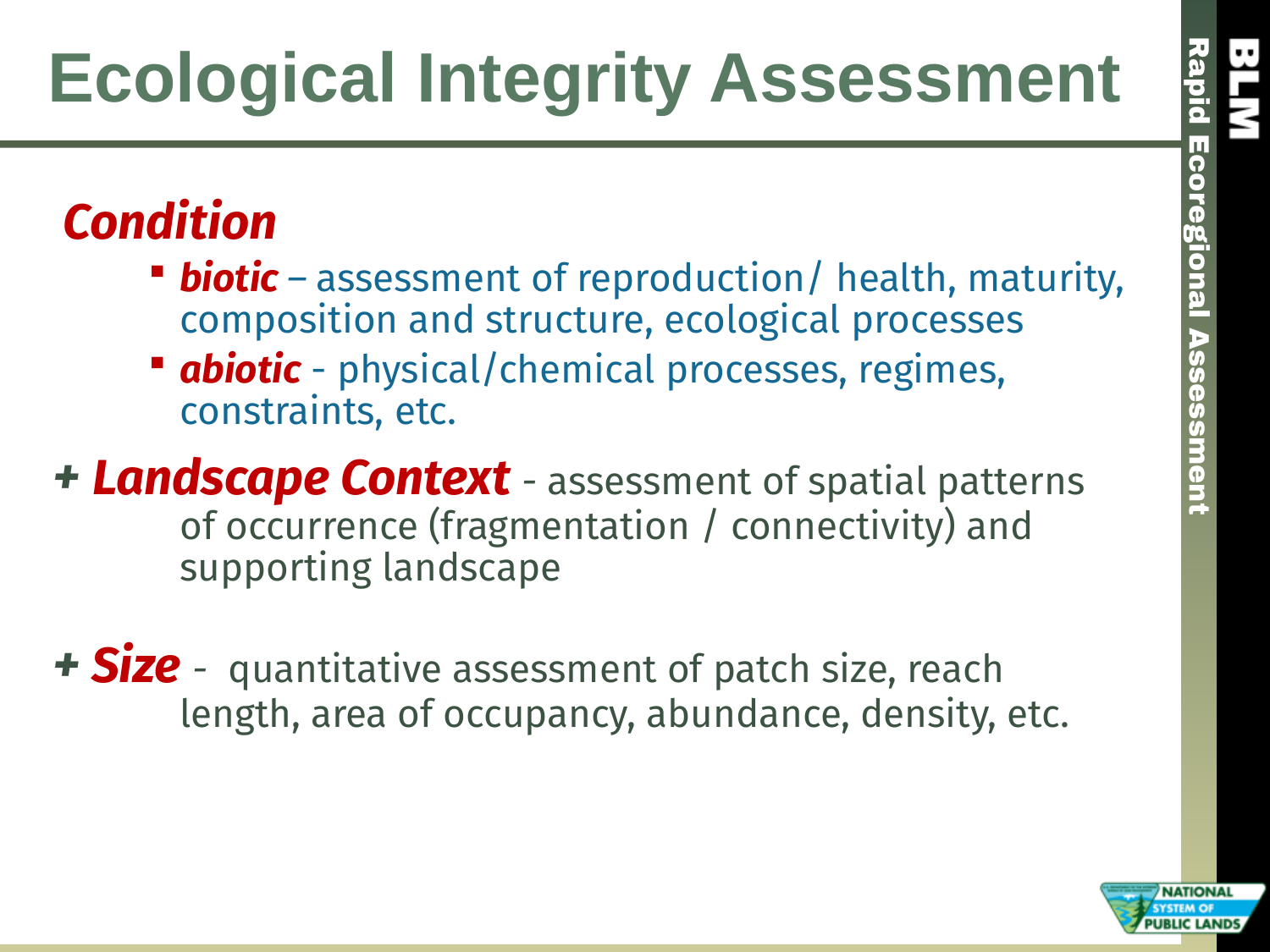

# Ecological Integrity Assessment
 Condition
biotic – assessment of reproduction/ health, maturity, composition and structure, ecological processes
abiotic - physical/chemical processes, regimes, constraints, etc.
+ Landscape Context - assessment of spatial patterns of occurrence (fragmentation / connectivity) and supporting landscape

+ Size -  quantitative assessment of patch size, reach length, area of occupancy, abundance, density, etc.